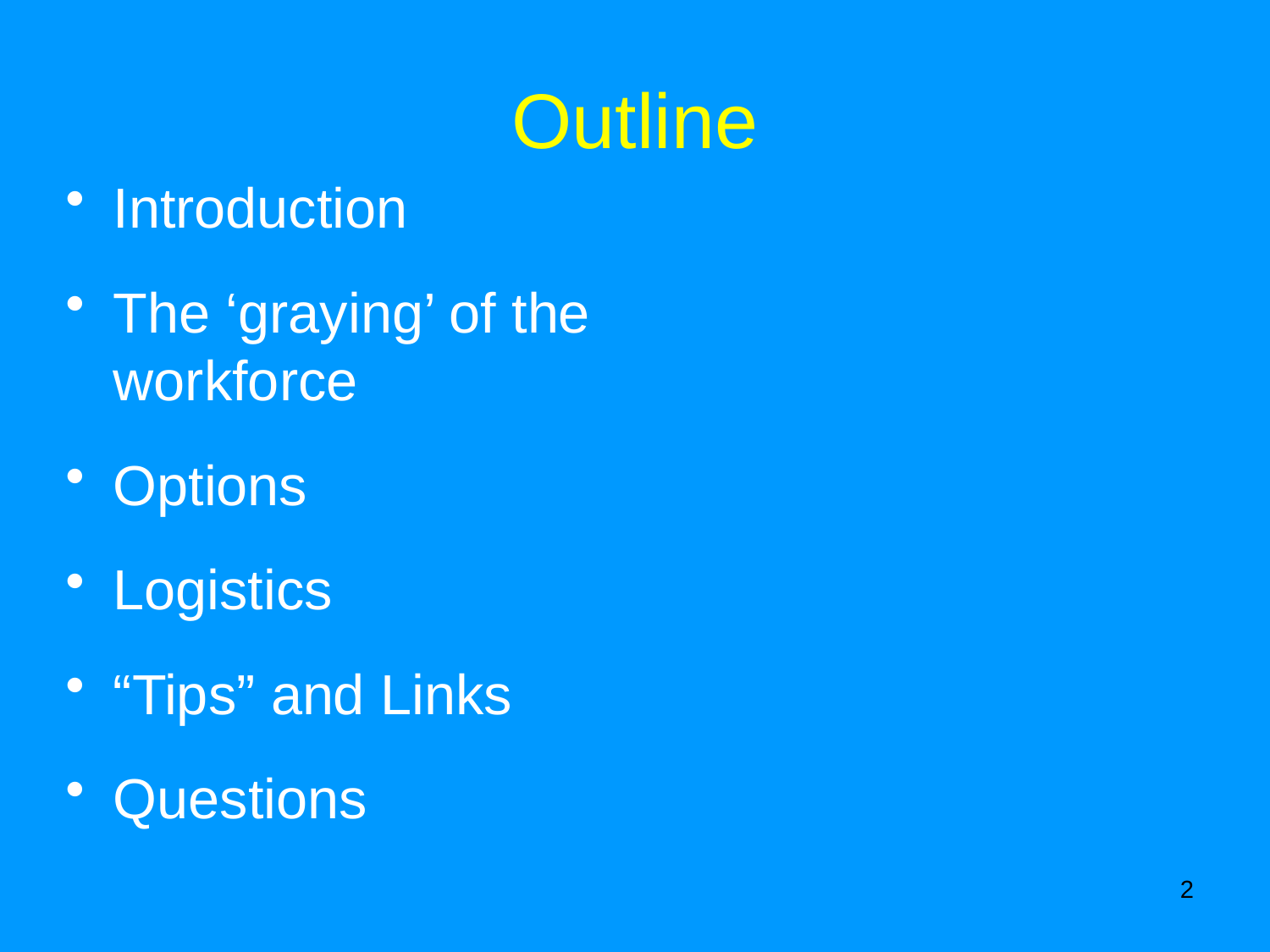

# Outline
Introduction

The ‘graying’ of the
workforce

Options

Logistics

“Tips” and Links

Questions
2